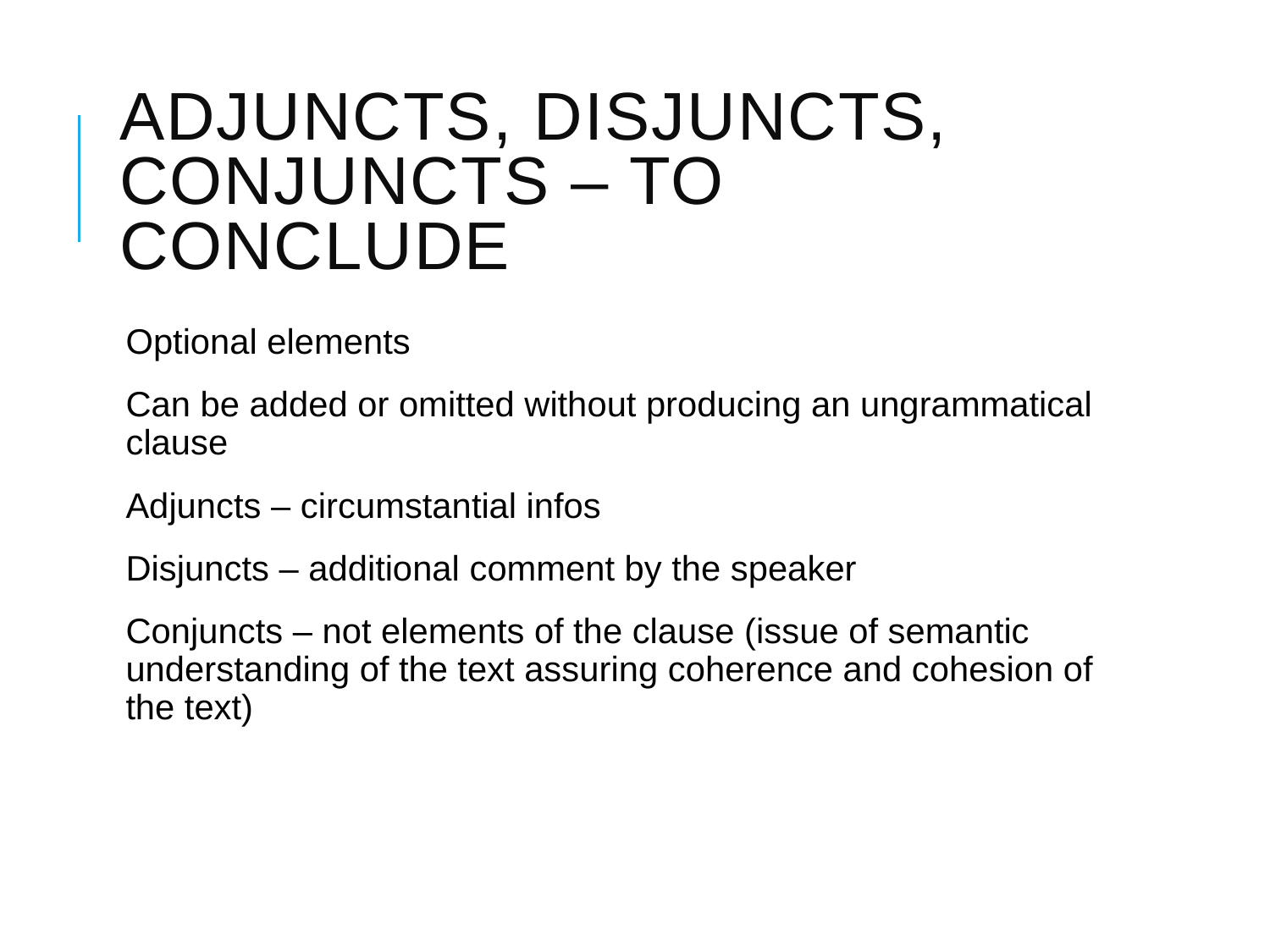

# Adjuncts, Disjuncts, Conjuncts – to conclude
Optional elements
Can be added or omitted without producing an ungrammatical clause
Adjuncts – circumstantial infos
Disjuncts – additional comment by the speaker
Conjuncts – not elements of the clause (issue of semantic understanding of the text assuring coherence and cohesion of the text)